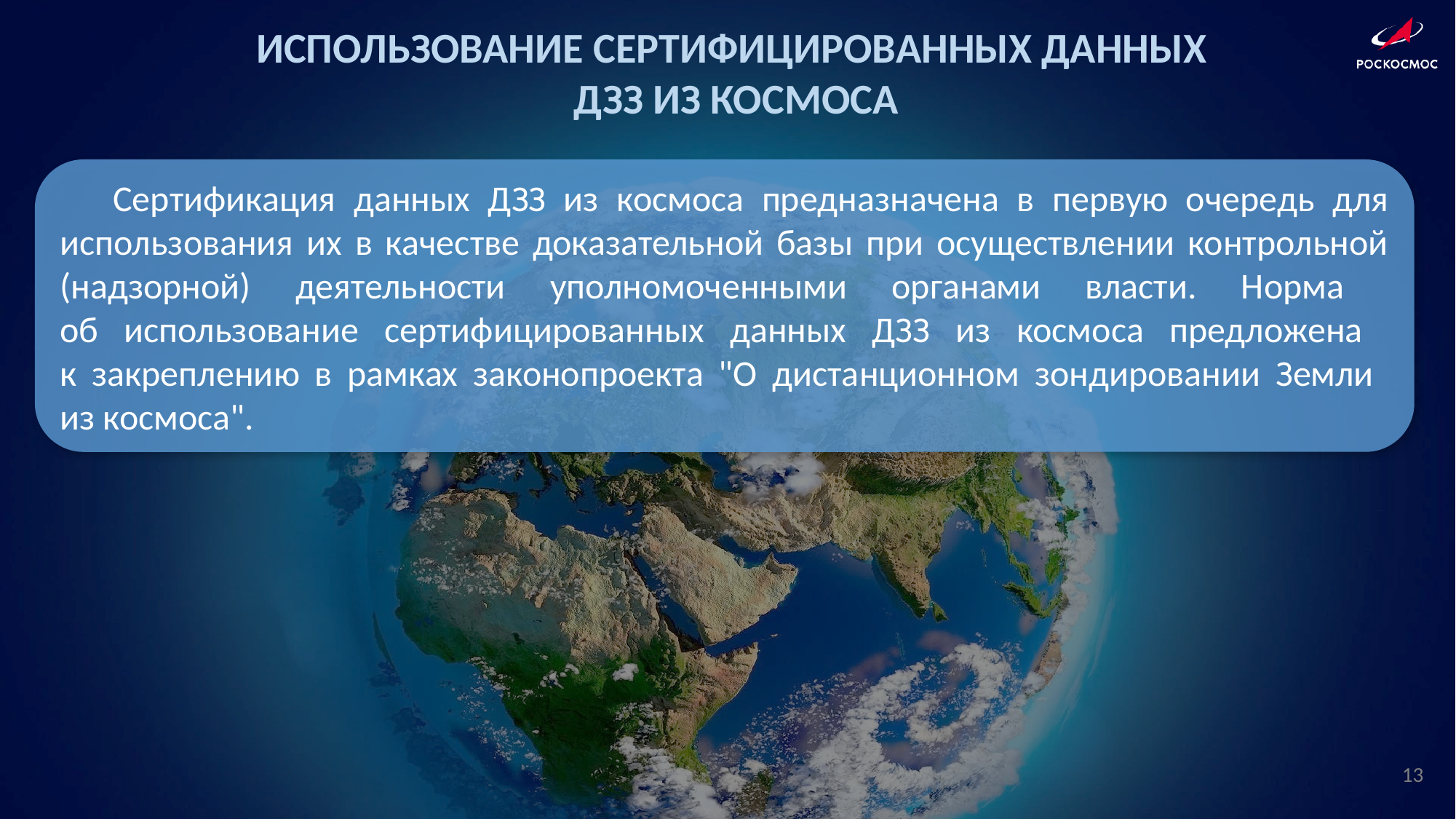

ИСПОЛЬЗОВАНИЕ СЕРТИФИЦИРОВАННЫХ ДАННЫХ
ДЗЗ ИЗ КОСМОСА
Сертификация данных ДЗЗ из космоса предназначена в первую очередь для использования их в качестве доказательной базы при осуществлении контрольной (надзорной) деятельности уполномоченными органами власти. Норма
об использование сертифицированных данных ДЗЗ из космоса предложена
к закреплению в рамках законопроекта "О дистанционном зондировании Земли
из космоса".
13